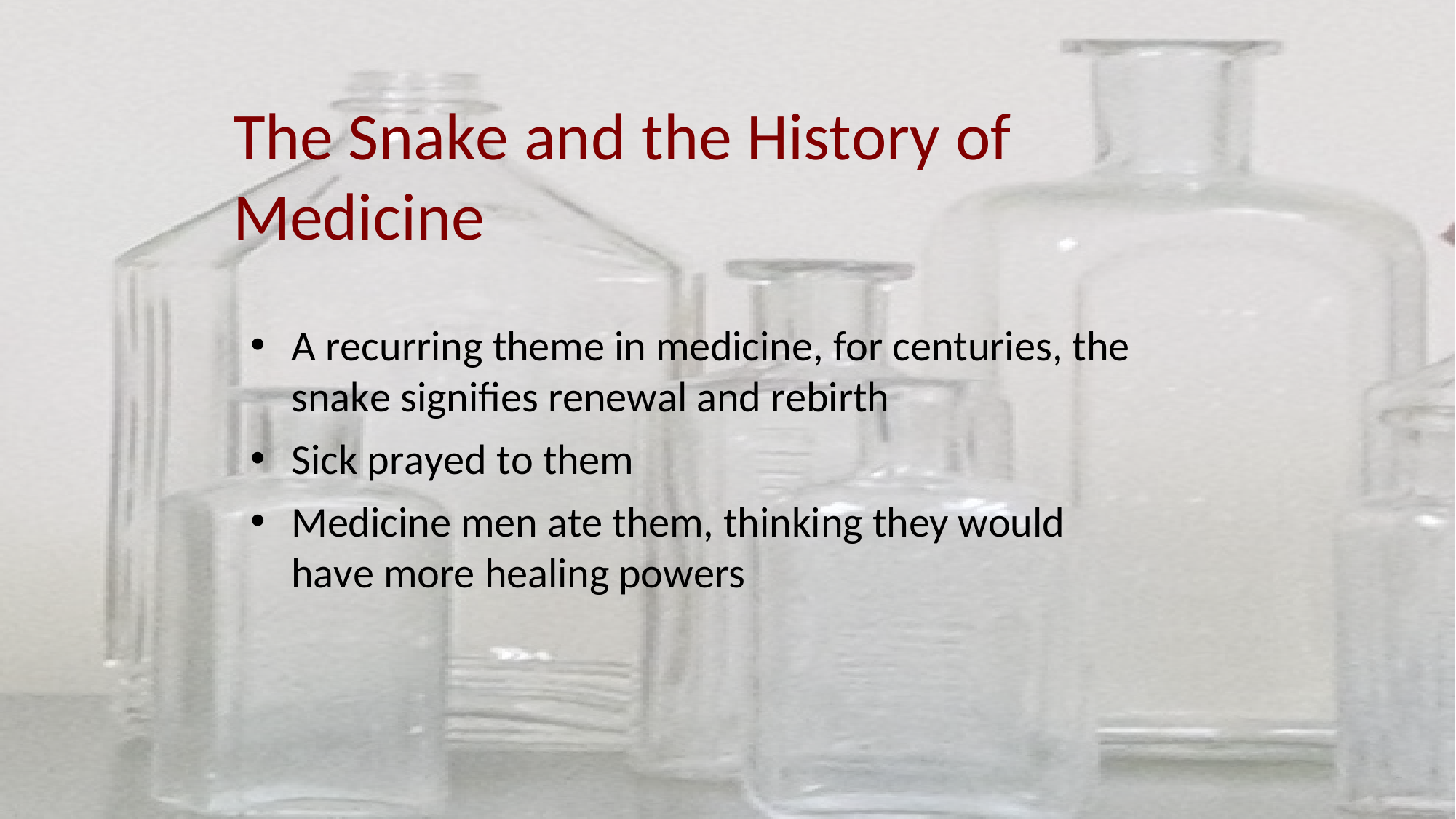

# The Snake and the History of Medicine
A recurring theme in medicine, for centuries, the snake signifies renewal and rebirth
Sick prayed to them
Medicine men ate them, thinking they would have more healing powers